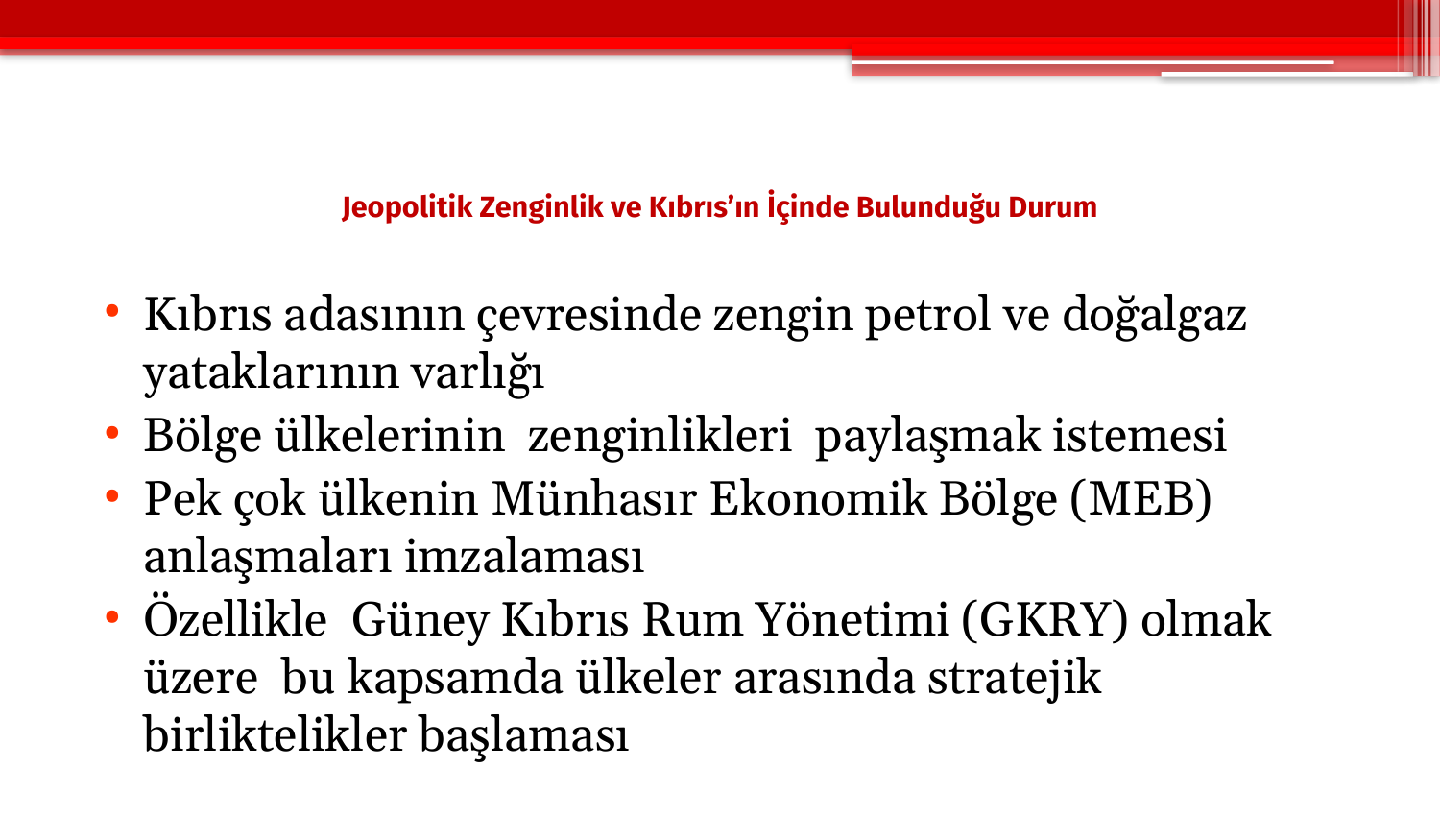

# Jeopolitik Zenginlik ve Kıbrıs’ın İçinde Bulunduğu Durum
Kıbrıs adasının çevresinde zengin petrol ve doğalgaz yataklarının varlığı
Bölge ülkelerinin  zenginlikleri  paylaşmak istemesi
Pek çok ülkenin Münhasır Ekonomik Bölge (MEB) anlaşmaları imzalaması
Özellikle  Güney Kıbrıs Rum Yönetimi (GKRY) olmak üzere  bu kapsamda ülkeler arasında stratejik birliktelikler başlaması